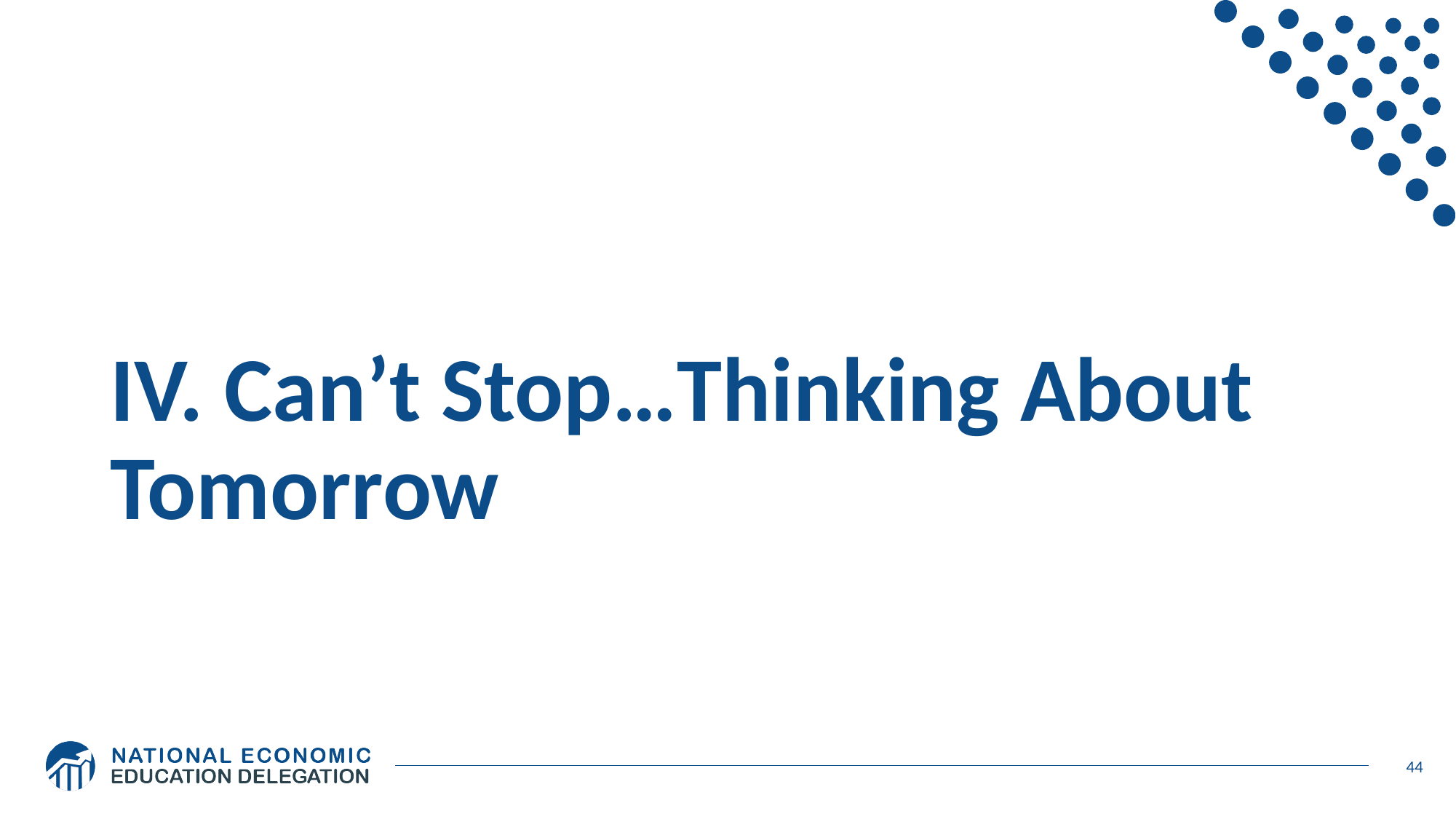

# IV. Can’t Stop…Thinking About Tomorrow

44